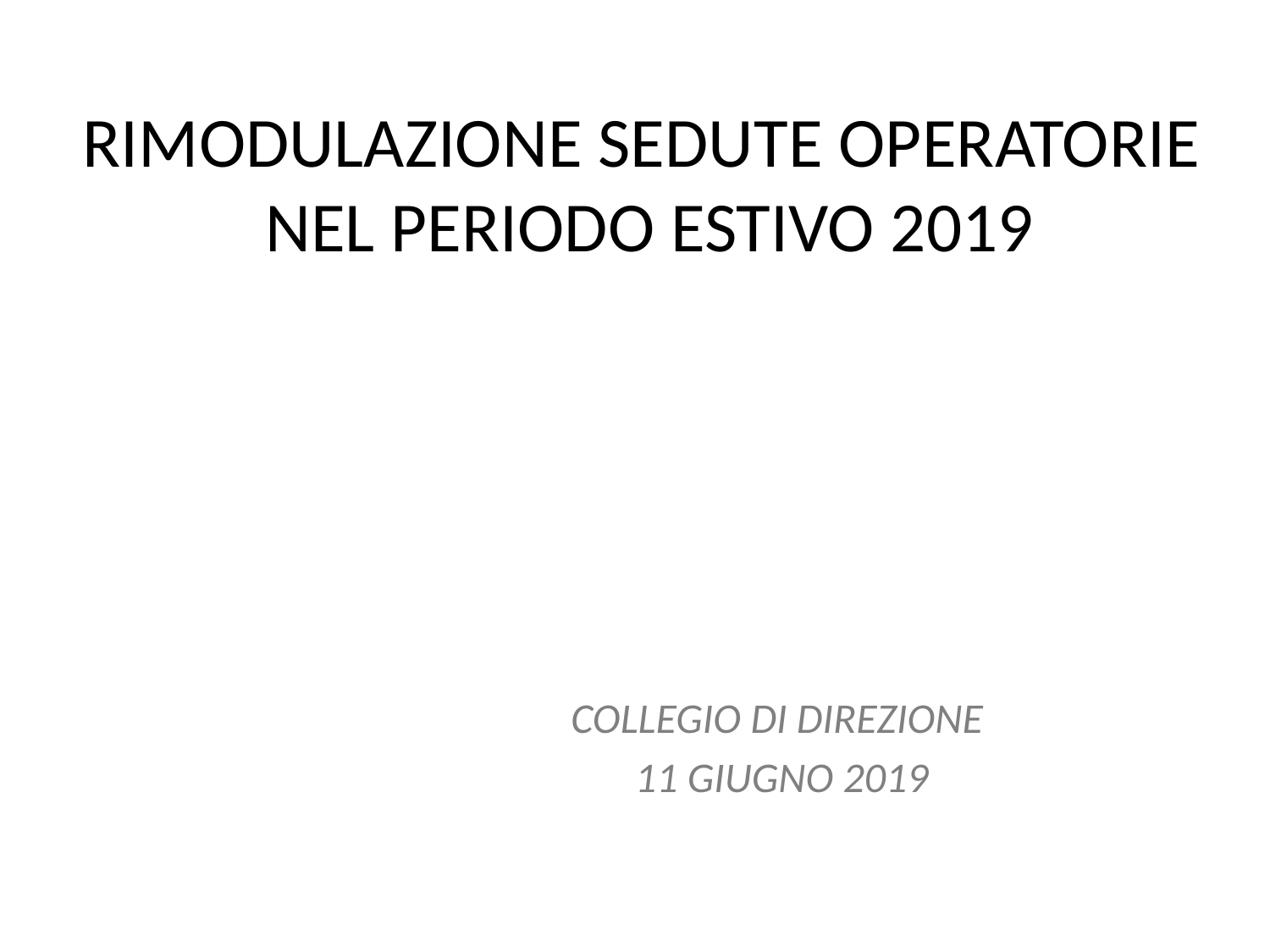

# RIMODULAZIONE SEDUTE OPERATORIE NEL PERIODO ESTIVO 2019
COLLEGIO DI DIREZIONE
11 GIUGNO 2019